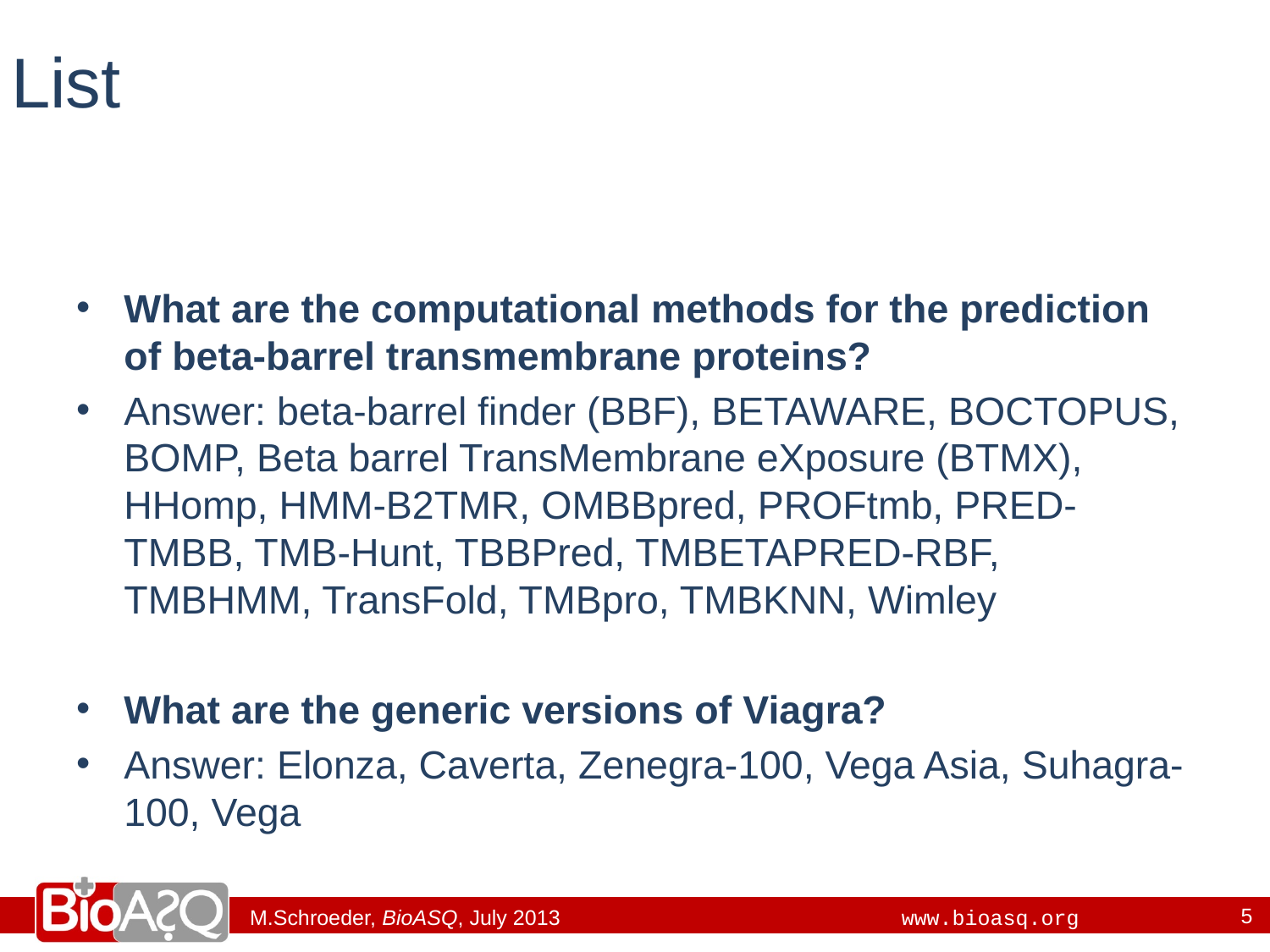

# List

What are the computational methods for the prediction of beta-barrel transmembrane proteins?
Answer: beta-barrel finder (BBF), BETAWARE, BOCTOPUS, BOMP, Beta barrel TransMembrane eXposure (BTMX), HHomp, HMM-B2TMR, OMBBpred, PROFtmb, PRED-TMBB, TMB-Hunt, TBBPred, TMBETAPRED-RBF, TMBHMM, TransFold, TMBpro, TMBKNN, Wimley

What are the generic versions of Viagra?
Answer: Elonza, Caverta, Zenegra-100, Vega Asia, Suhagra-100, Vega

5